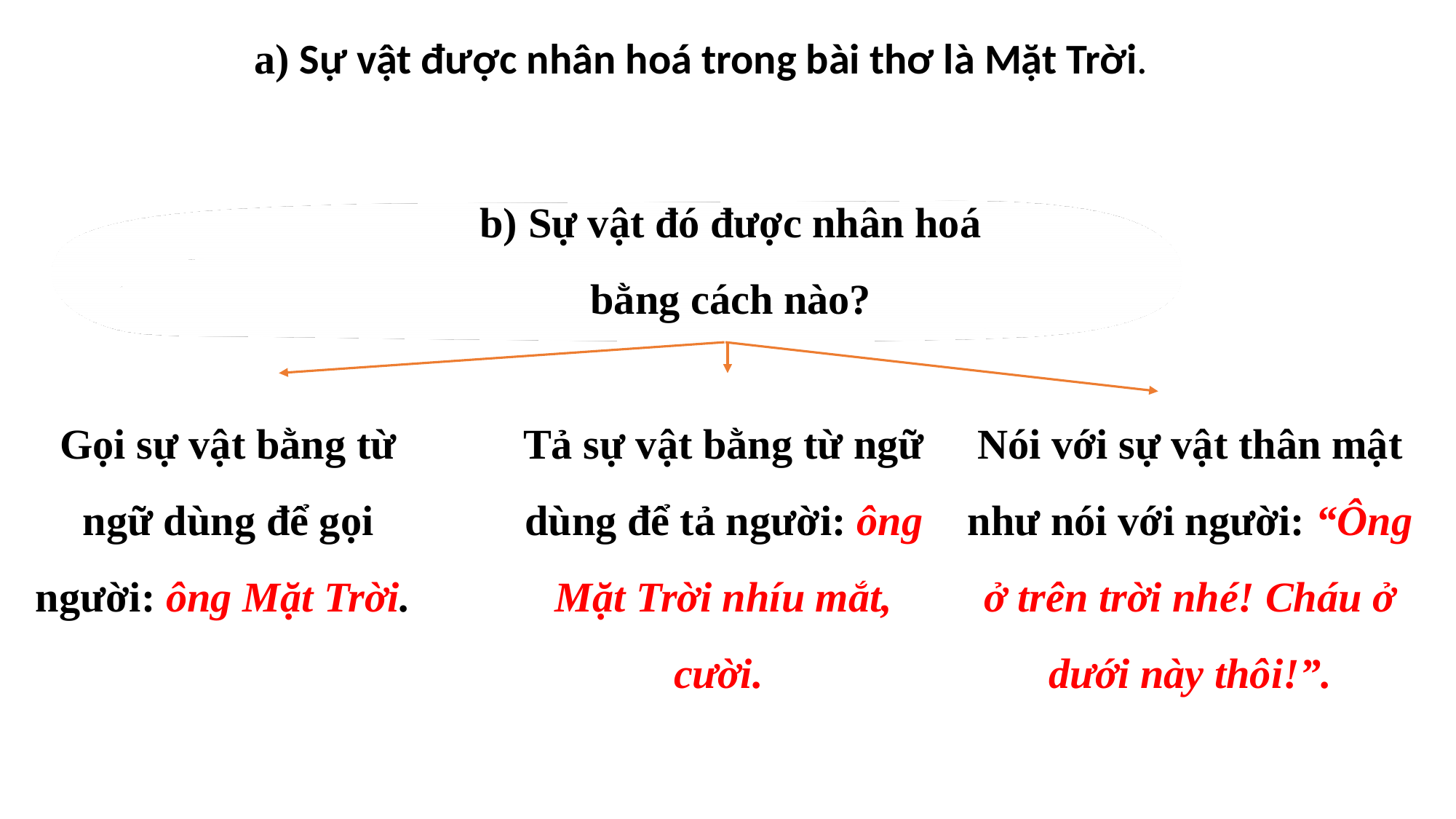

a) Sự vật được nhân hoá trong bài thơ là Mặt Trời.
b) Sự vật đó được nhân hoá bằng cách nào?

Gọi sự vật bằng từ ngữ dùng để gọi người: ông Mặt Trời.
Tả sự vật bằng từ ngữ dùng để tả người: ông Mặt Trời nhíu mắt, cười.
Nói với sự vật thân mật như nói với người: “Ông ở trên trời nhé! Cháu ở dưới này thôi!”.